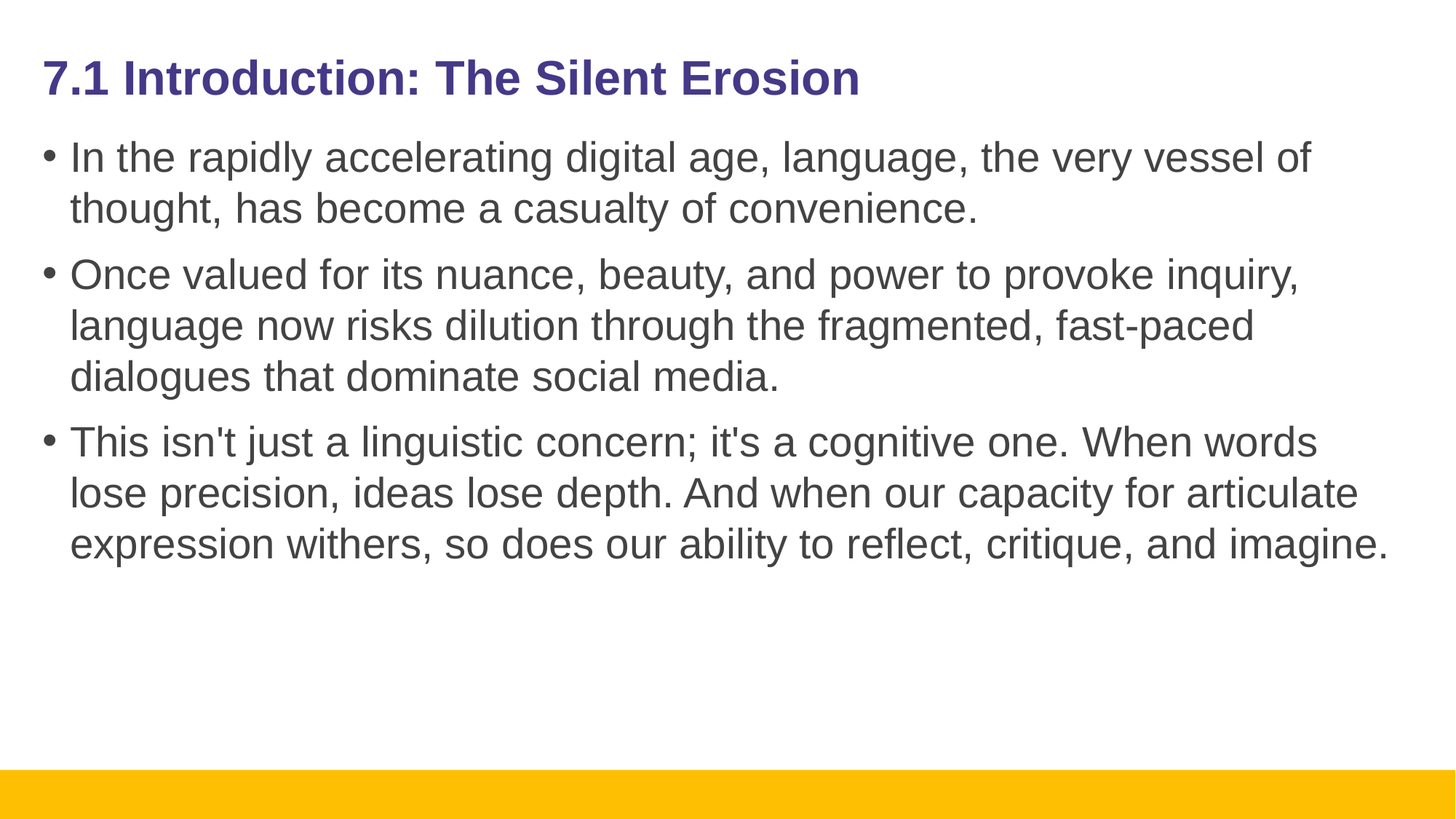

# 7.1 Introduction: The Silent Erosion
In the rapidly accelerating digital age, language, the very vessel of thought, has become a casualty of convenience.
Once valued for its nuance, beauty, and power to provoke inquiry, language now risks dilution through the fragmented, fast-paced dialogues that dominate social media.
This isn't just a linguistic concern; it's a cognitive one. When words lose precision, ideas lose depth. And when our capacity for articulate expression withers, so does our ability to reflect, critique, and imagine.